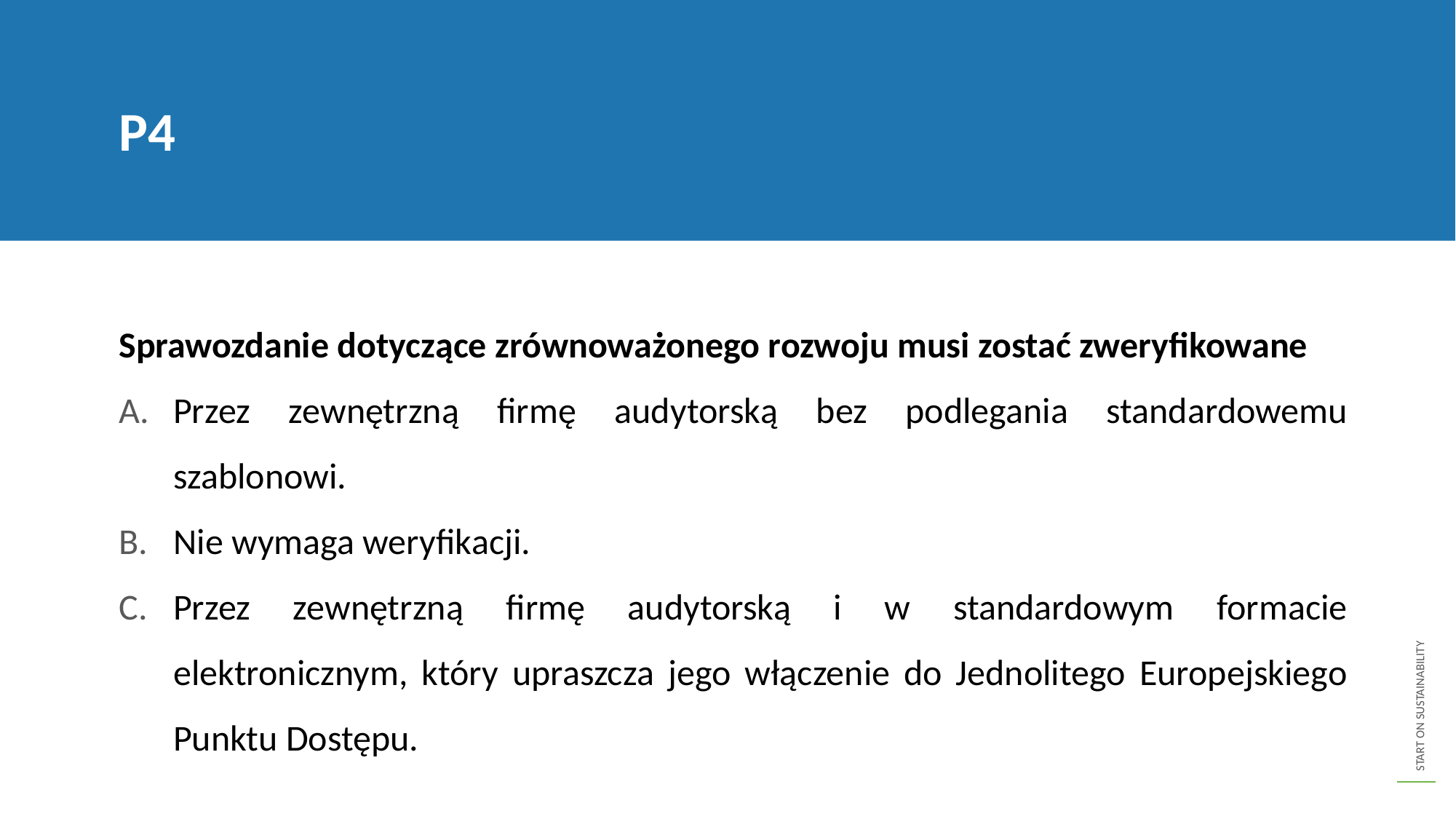

P4
Sprawozdanie dotyczące zrównoważonego rozwoju musi zostać zweryfikowane
Przez zewnętrzną firmę audytorską bez podlegania standardowemu szablonowi.
Nie wymaga weryfikacji.
Przez zewnętrzną firmę audytorską i w standardowym formacie elektronicznym, który upraszcza jego włączenie do Jednolitego Europejskiego Punktu Dostępu.